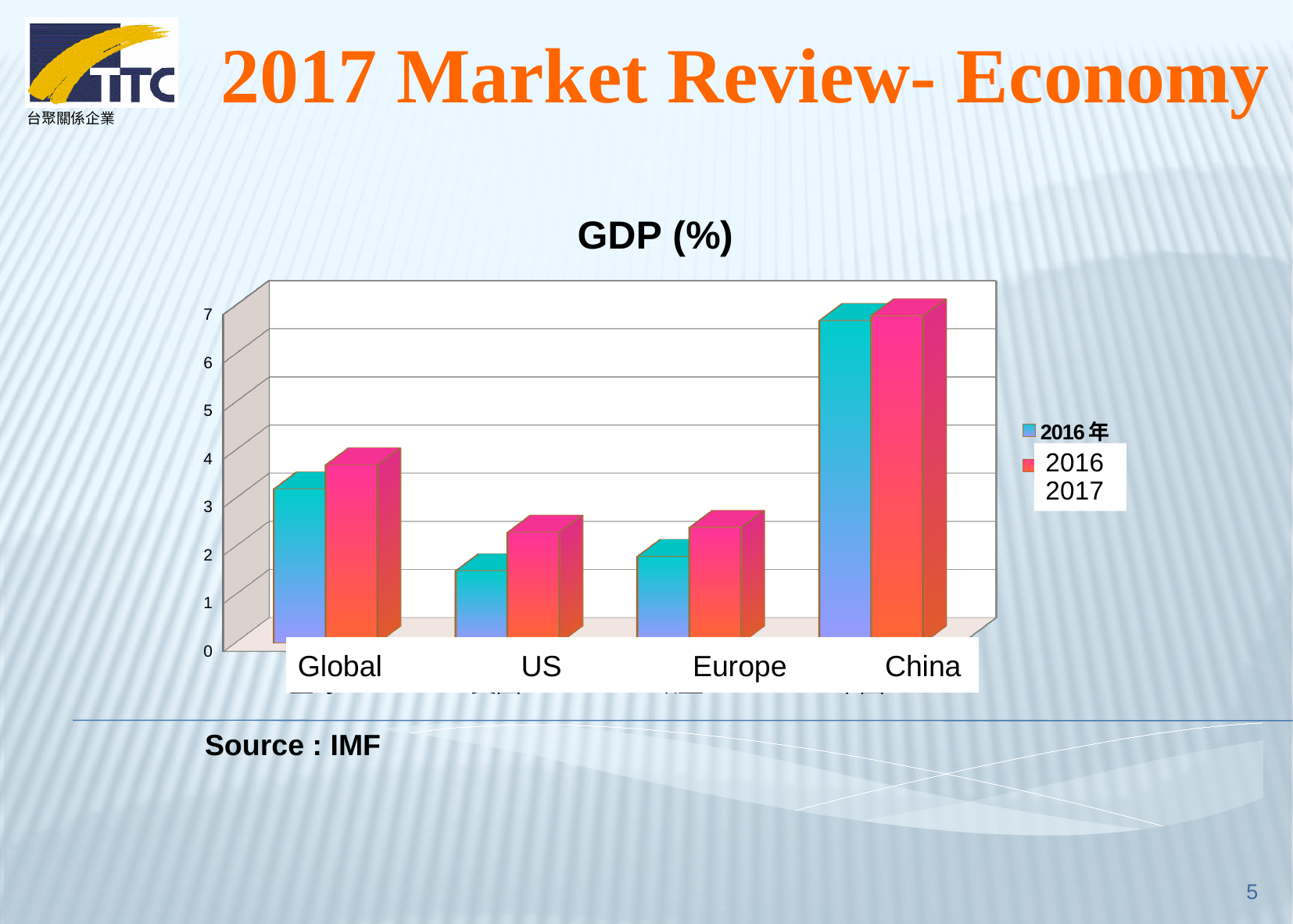

2017 Market Review- Economy

[unsupported chart]

Global                 US                Europe            China
Source : IMF
5